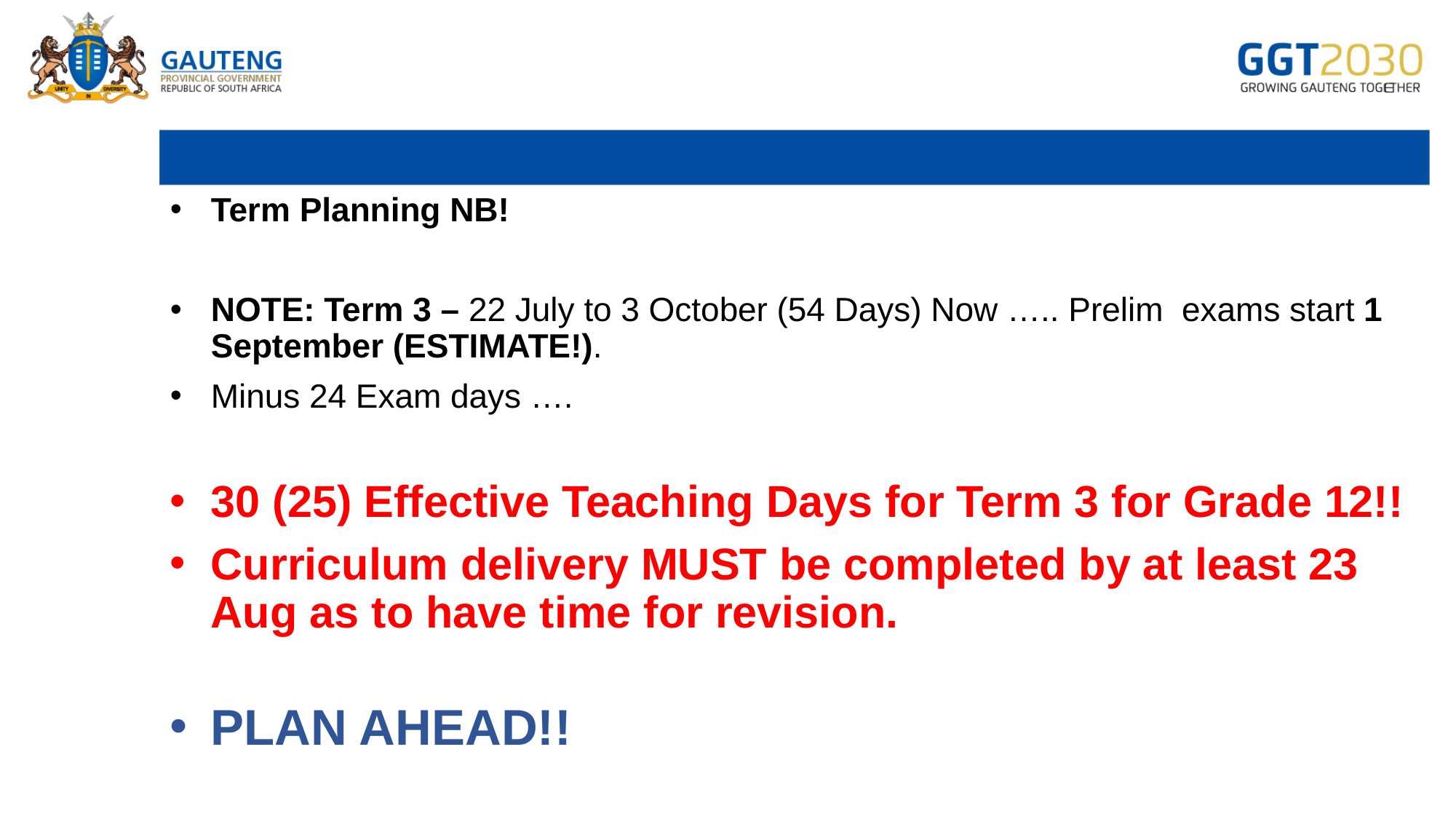

#
Term Planning NB!

NOTE: Term 3 – 22 July to 3 October (54 Days) Now ….. Prelim  exams start 1 September (ESTIMATE!).
Minus 24 Exam days ….

30 (25) Effective Teaching Days for Term 3 for Grade 12!!
Curriculum delivery MUST be completed by at least 23 Aug as to have time for revision.

PLAN AHEAD!!